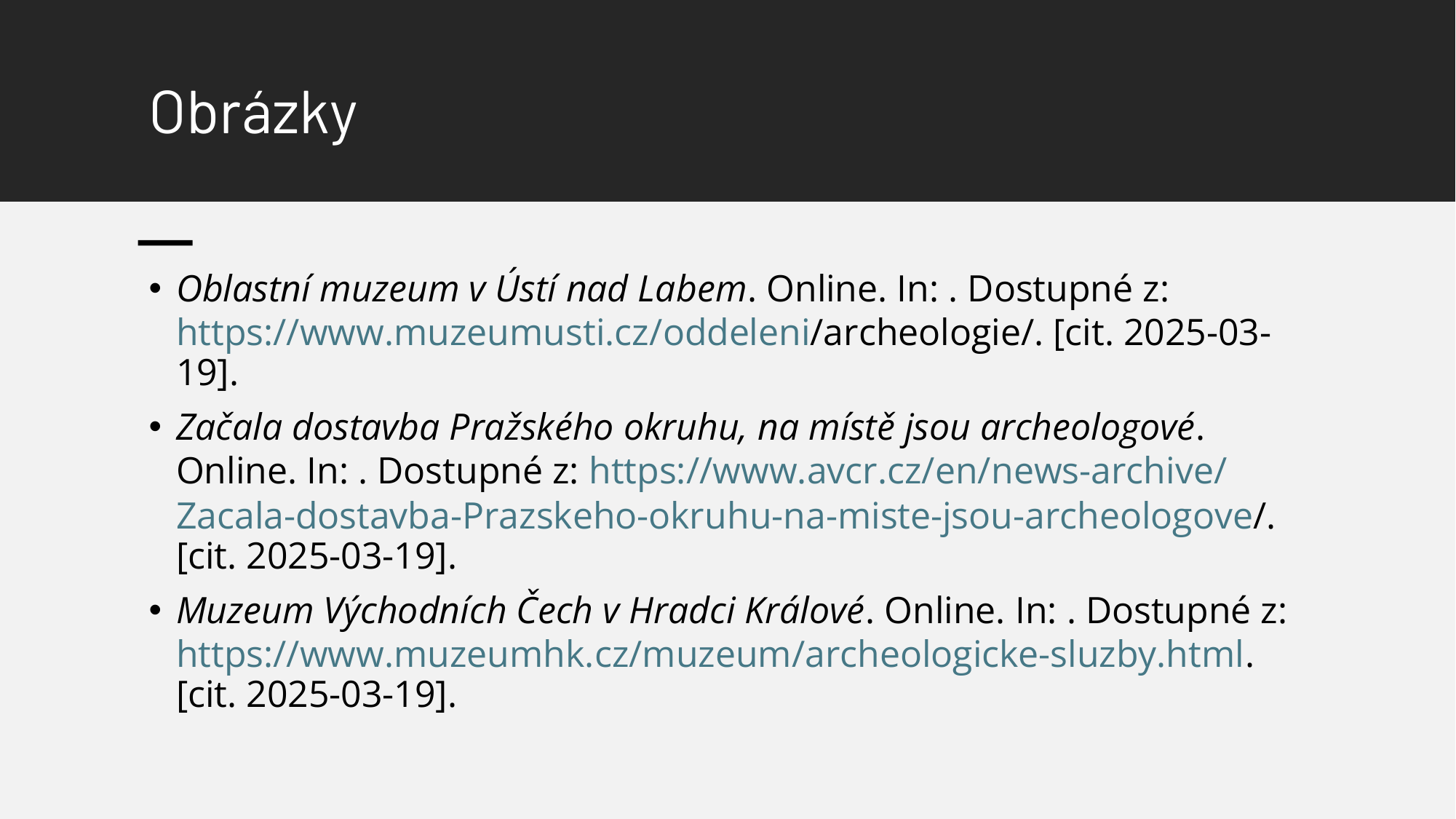

# Obrázky

Oblastní muzeum v Ústí nad Labem. Online. In: . Dostupné z: https://www.muzeumusti.cz/oddeleni/archeologie/. [cit. 2025-03-19].
Začala dostavba Pražského okruhu, na místě jsou archeologové. Online. In: . Dostupné z: https://www.avcr.cz/en/news-archive/Zacala-dostavba-Prazskeho-okruhu-na-miste-jsou-archeologove/. [cit. 2025-03-19].
Muzeum Východních Čech v Hradci Králové. Online. In: . Dostupné z: https://www.muzeumhk.cz/muzeum/archeologicke-sluzby.html. [cit. 2025-03-19].